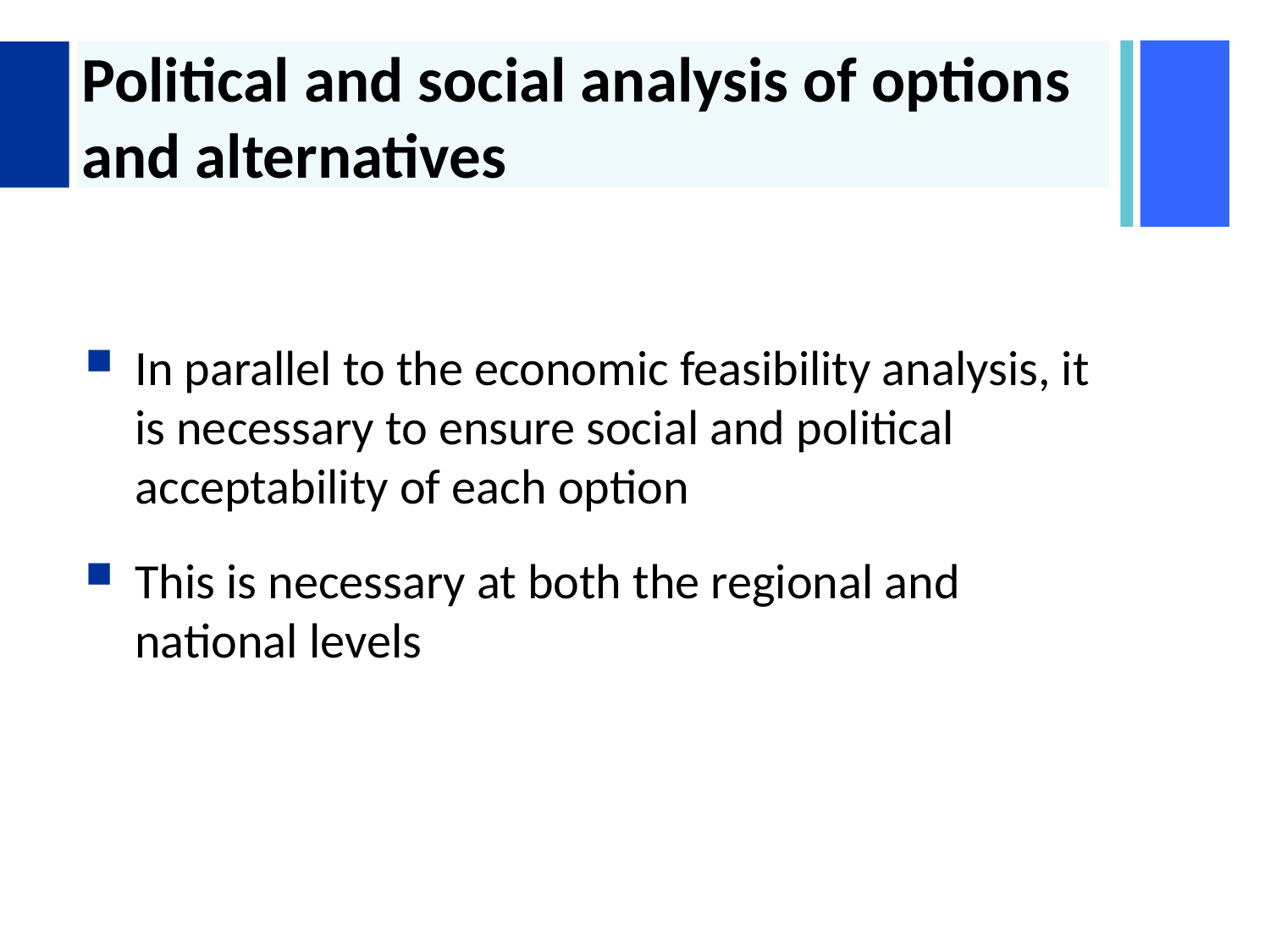

# Political and social analysis of options and alternatives
In parallel to the economic feasibility analysis, it is necessary to ensure social and political acceptability of each option
This is necessary at both the regional and national levels